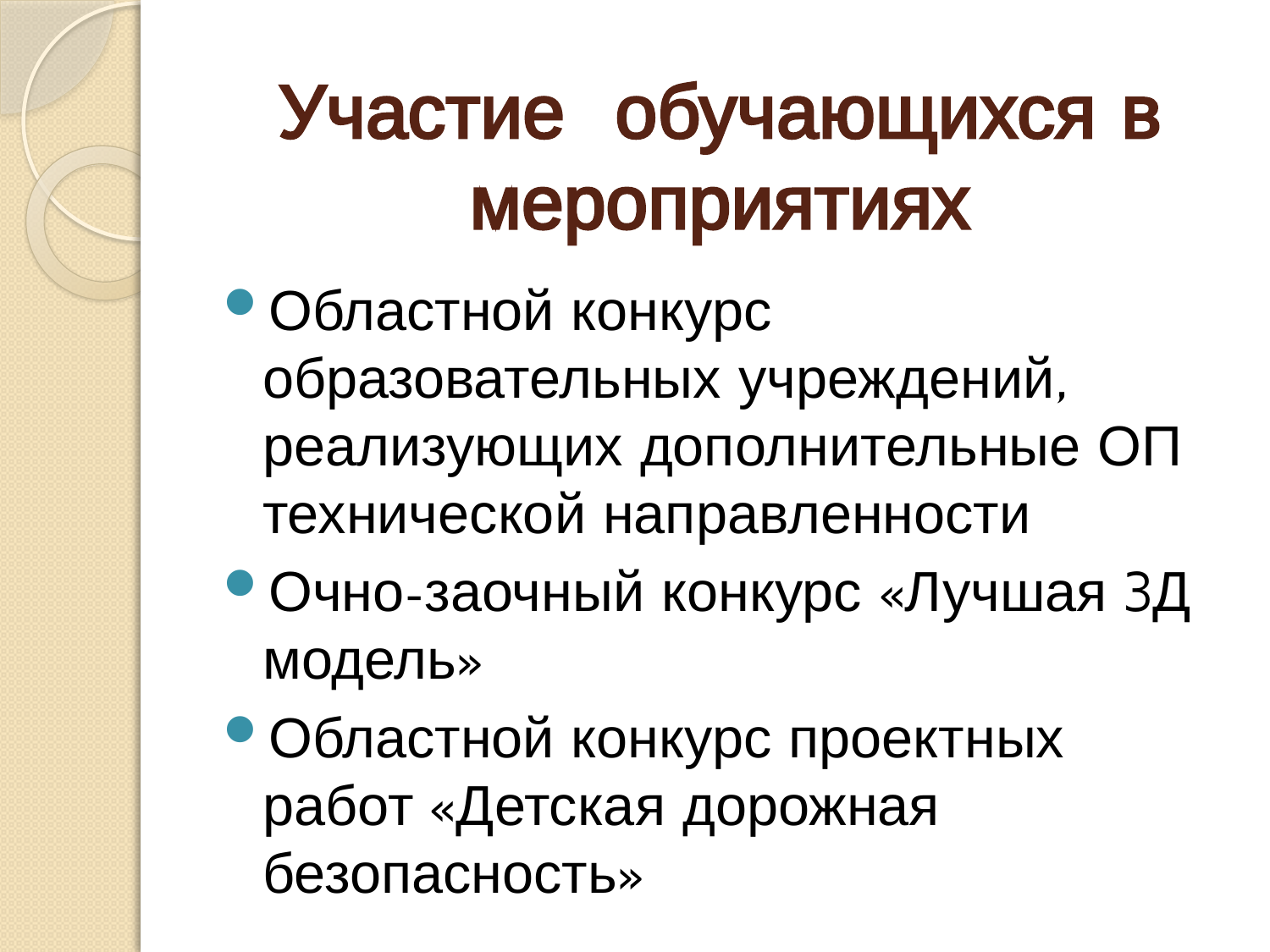

# Участие  обучающихся в мероприятиях
Областной конкурс образовательных учреждений, реализующих дополнительные ОП технической направленности
Очно-заочный конкурс «Лучшая 3Д модель»
Областной конкурс проектных работ «Детская дорожная безопасность»